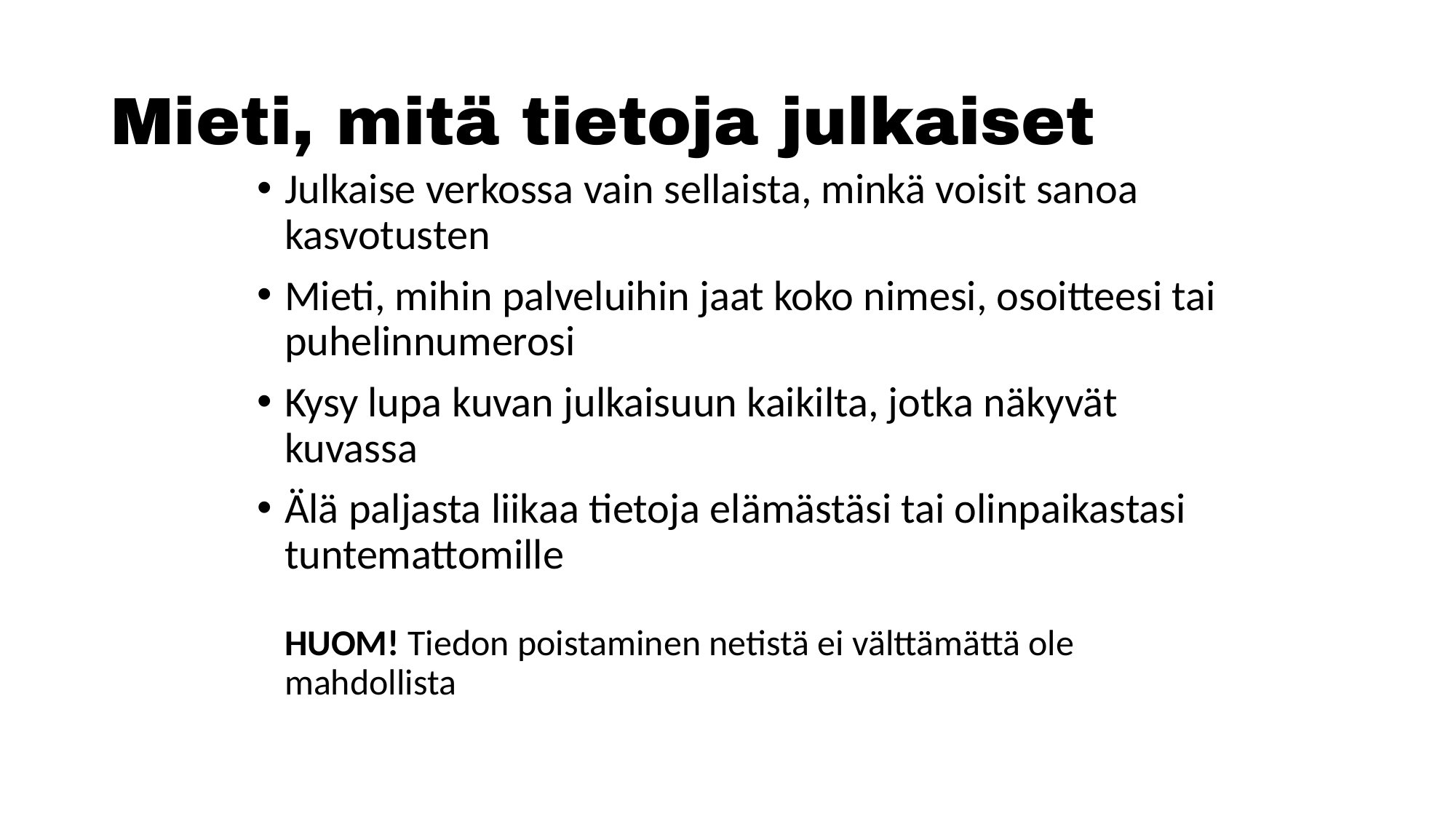

# Mieti, mitä tietoja julkaiset
Julkaise verkossa vain sellaista, minkä voisit sanoa kasvotusten
Mieti, mihin palveluihin jaat koko nimesi, osoitteesi tai puhelinnumerosi
Kysy lupa kuvan julkaisuun kaikilta, jotka näkyvät kuvassa
Älä paljasta liikaa tietoja elämästäsi tai olinpaikastasi tuntemattomille
HUOM! Tiedon poistaminen netistä ei välttämättä ole mahdollista